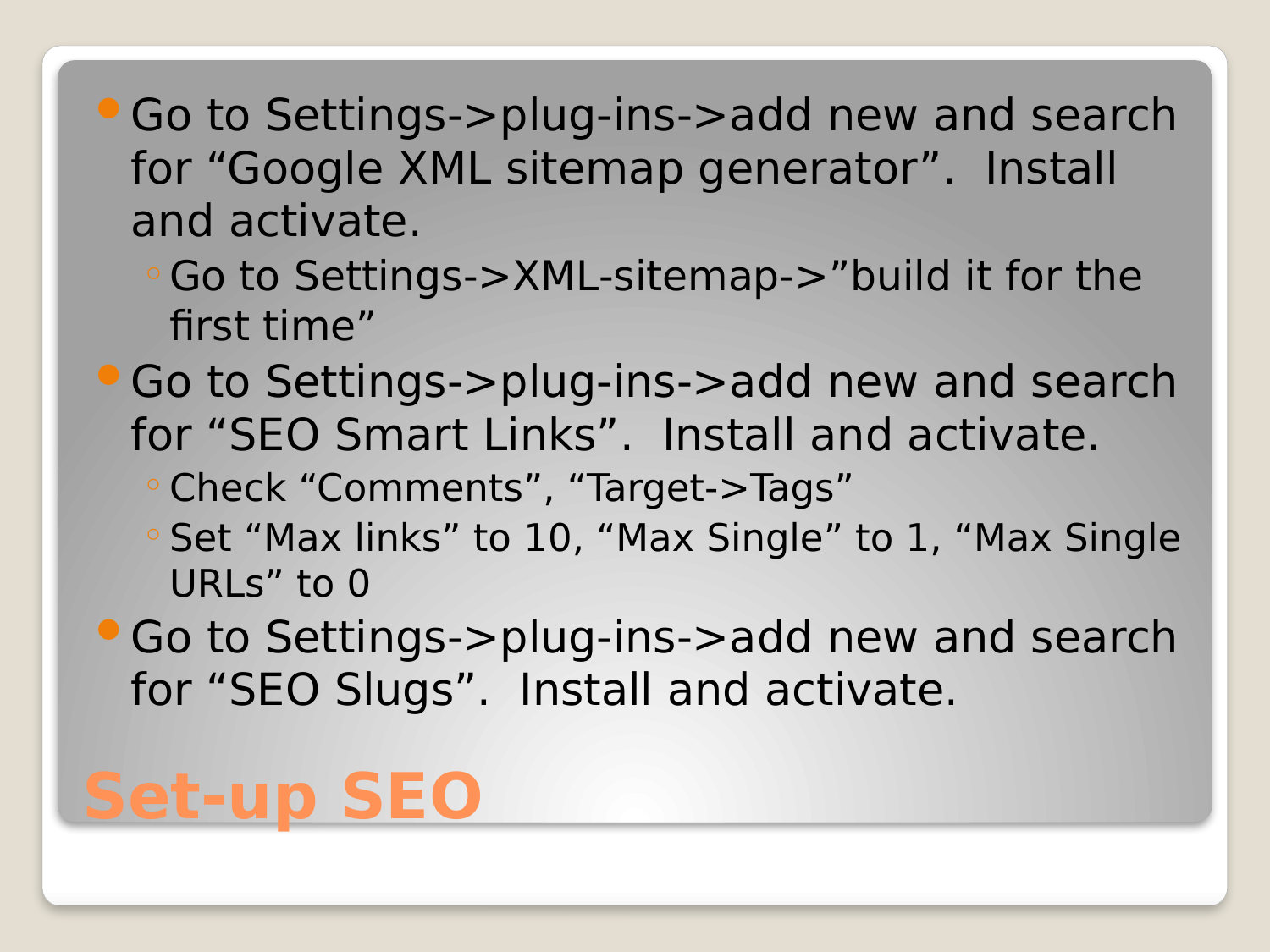

Go to Settings->plug-ins->add new and search for “Google XML sitemap generator”.  Install and activate.
Go to Settings->XML-sitemap->”build it for the first time”
Go to Settings->plug-ins->add new and search for “SEO Smart Links”.  Install and activate.
Check “Comments”, “Target->Tags”
Set “Max links” to 10, “Max Single” to 1, “Max Single URLs” to 0
Go to Settings->plug-ins->add new and search for “SEO Slugs”.  Install and activate.
# Set-up SEO